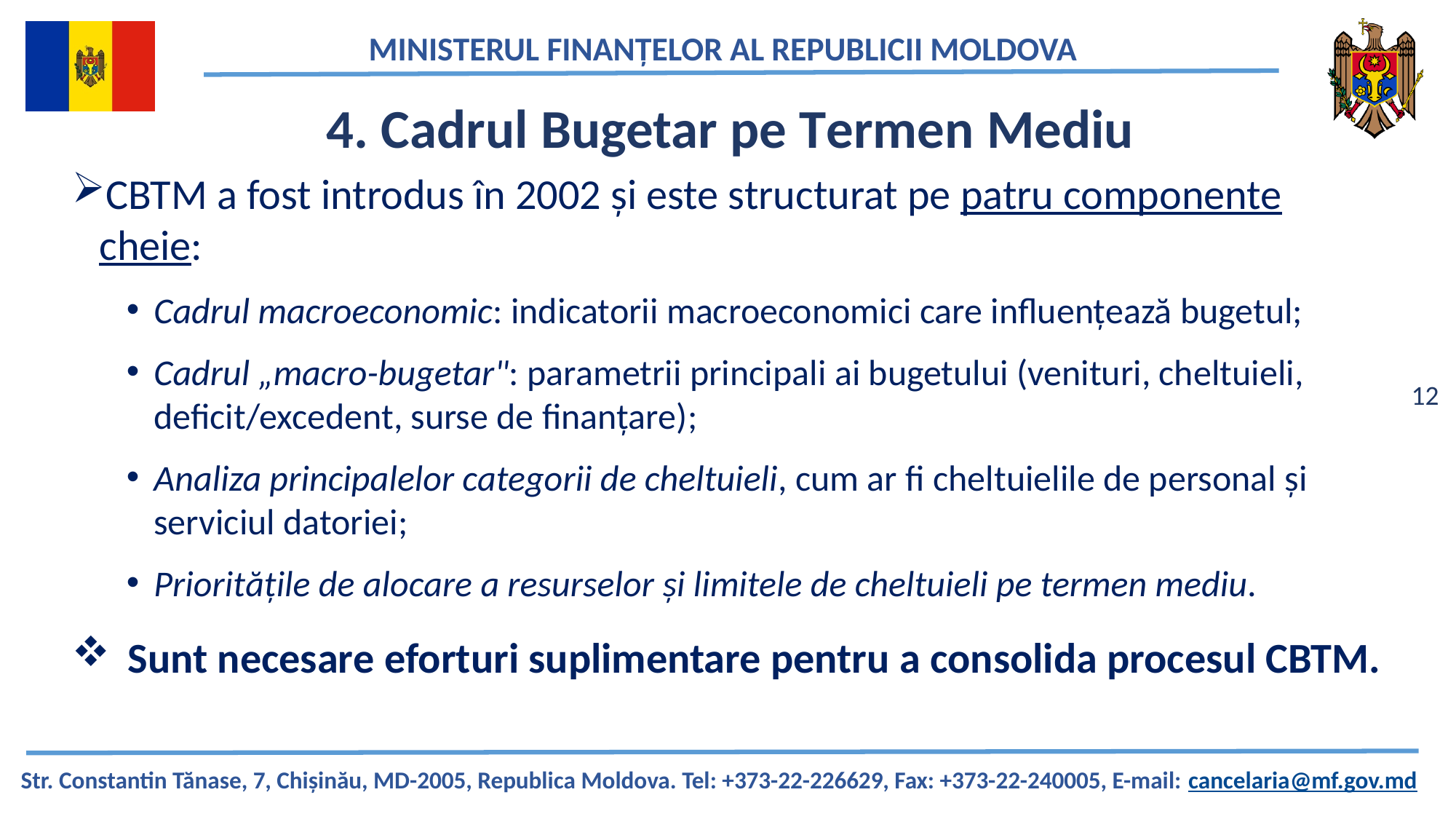

# 4. Cadrul Bugetar pe Termen Mediu
CBTM a fost introdus în 2002 și este structurat pe patru componente cheie:
Cadrul macroeconomic: indicatorii macroeconomici care influențează bugetul;
Cadrul „macro-bugetar": parametrii principali ai bugetului (venituri, cheltuieli, deficit/excedent, surse de finanțare);
Analiza principalelor categorii de cheltuieli, cum ar fi cheltuielile de personal și serviciul datoriei;
Prioritățile de alocare a resurselor și limitele de cheltuieli pe termen mediu.
Sunt necesare eforturi suplimentare pentru a consolida procesul CBTM.